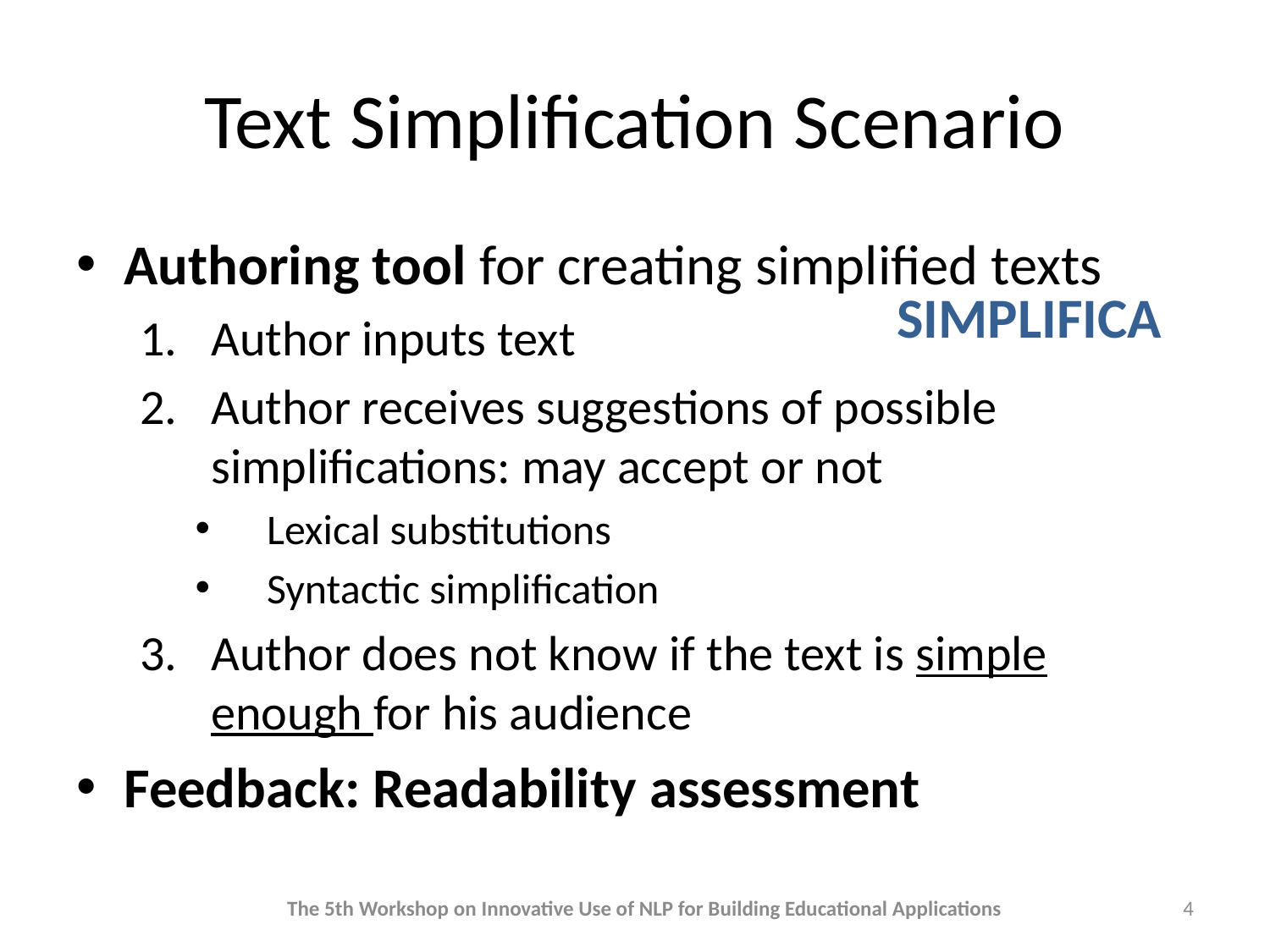

# Text Simplification Scenario
Authoring tool for creating simplified texts
Author inputs text
Author receives suggestions of possible simplifications: may accept or not
Lexical substitutions
Syntactic simplification
Author does not know if the text is simple enough for his audience
Feedback: Readability assessment
SIMPLIFICA
The 5th Workshop on Innovative Use of NLP for Building Educational Applications
4